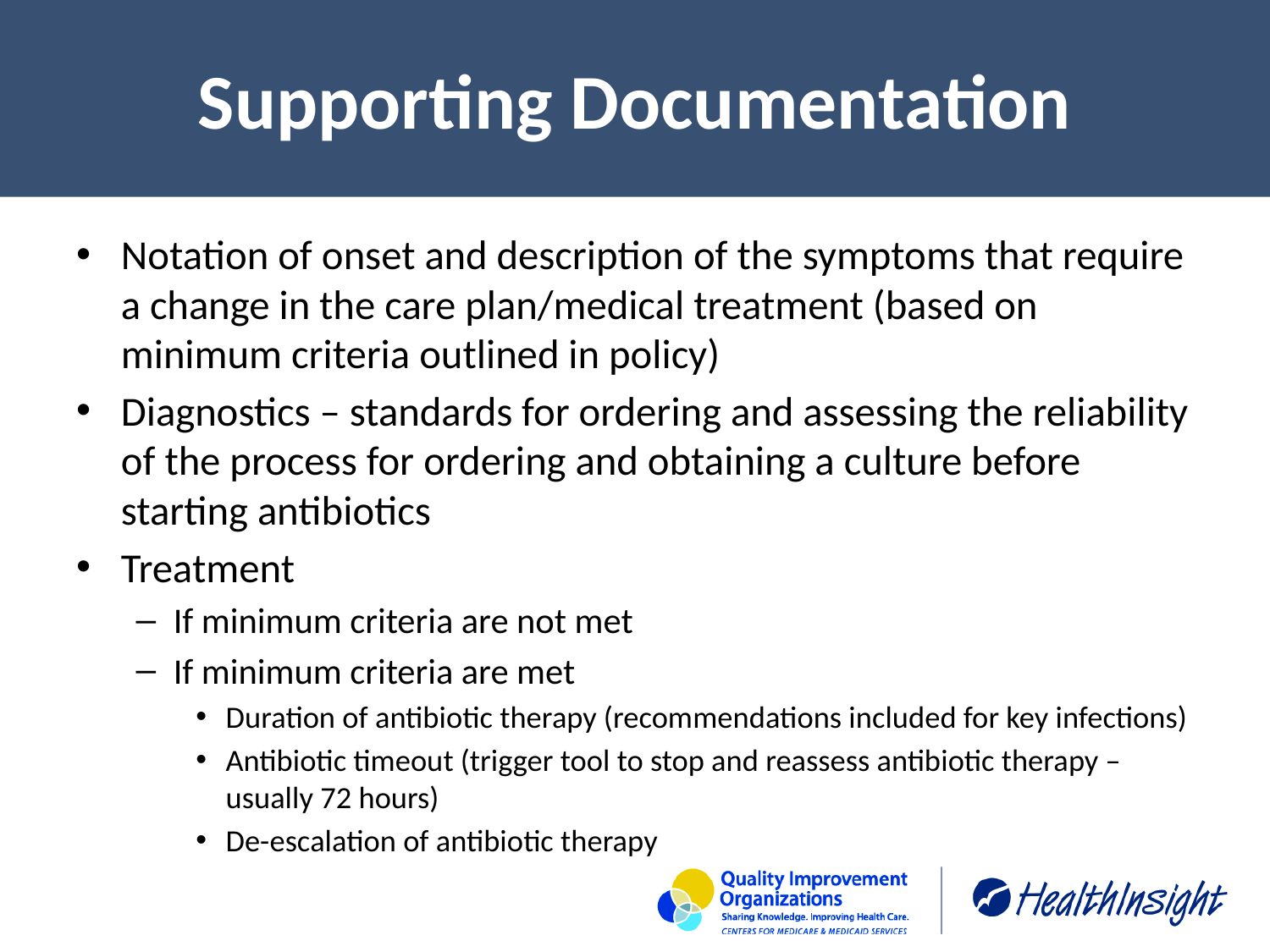

# Supporting Documentation
Notation of onset and description of the symptoms that require a change in the care plan/medical treatment (based on minimum criteria outlined in policy)
Diagnostics – standards for ordering and assessing the reliability of the process for ordering and obtaining a culture before starting antibiotics
Treatment
If minimum criteria are not met
If minimum criteria are met
Duration of antibiotic therapy (recommendations included for key infections)
Antibiotic timeout (trigger tool to stop and reassess antibiotic therapy – usually 72 hours)
De-escalation of antibiotic therapy